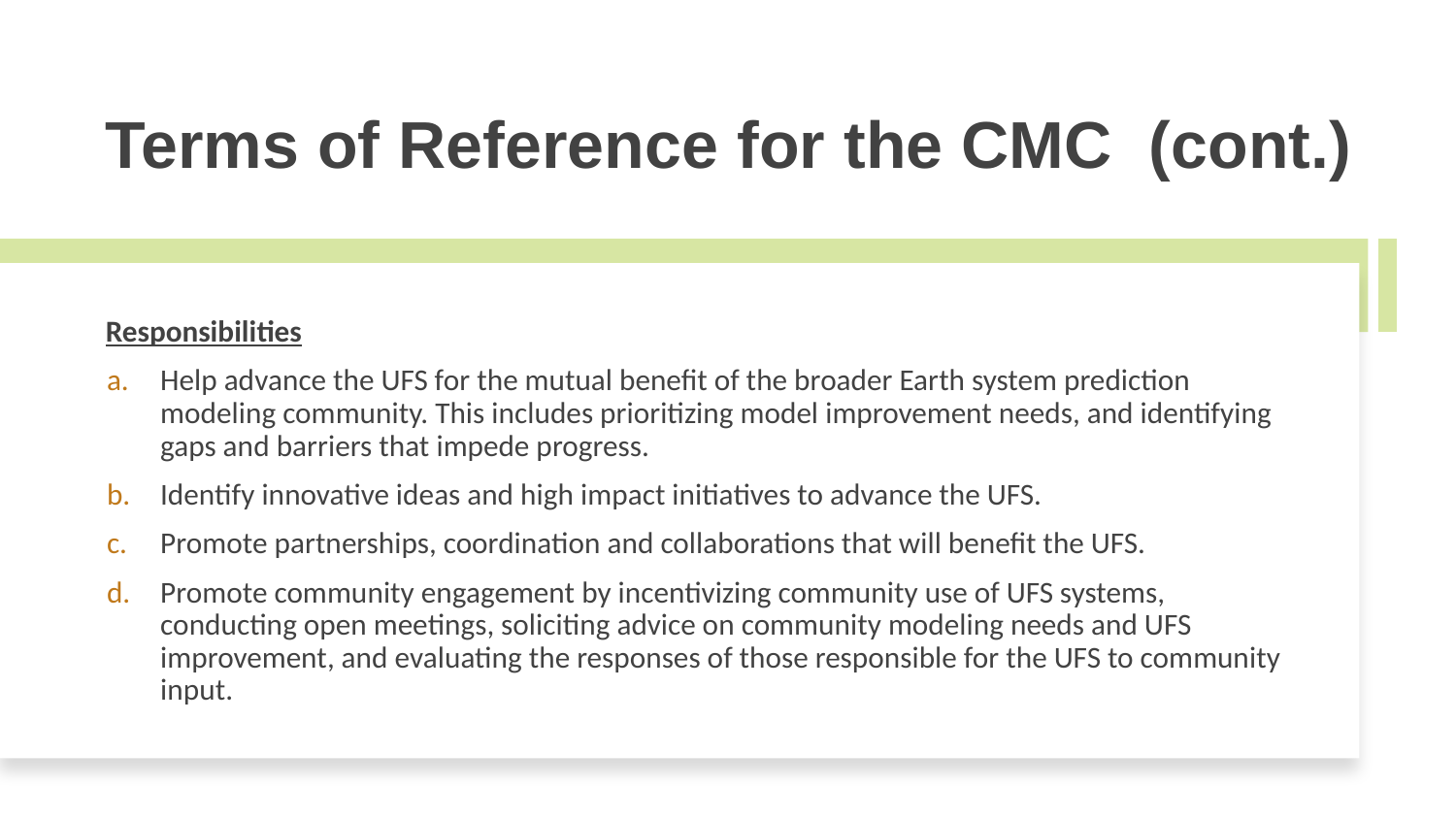

# Terms of Reference for the CMC  (cont.)

Responsibilities
Help advance the UFS for the mutual benefit of the broader Earth system prediction modeling community. This includes prioritizing model improvement needs, and identifying gaps and barriers that impede progress.
Identify innovative ideas and high impact initiatives to advance the UFS.
Promote partnerships, coordination and collaborations that will benefit the UFS.
Promote community engagement by incentivizing community use of UFS systems, conducting open meetings, soliciting advice on community modeling needs and UFS improvement, and evaluating the responses of those responsible for the UFS to community input.